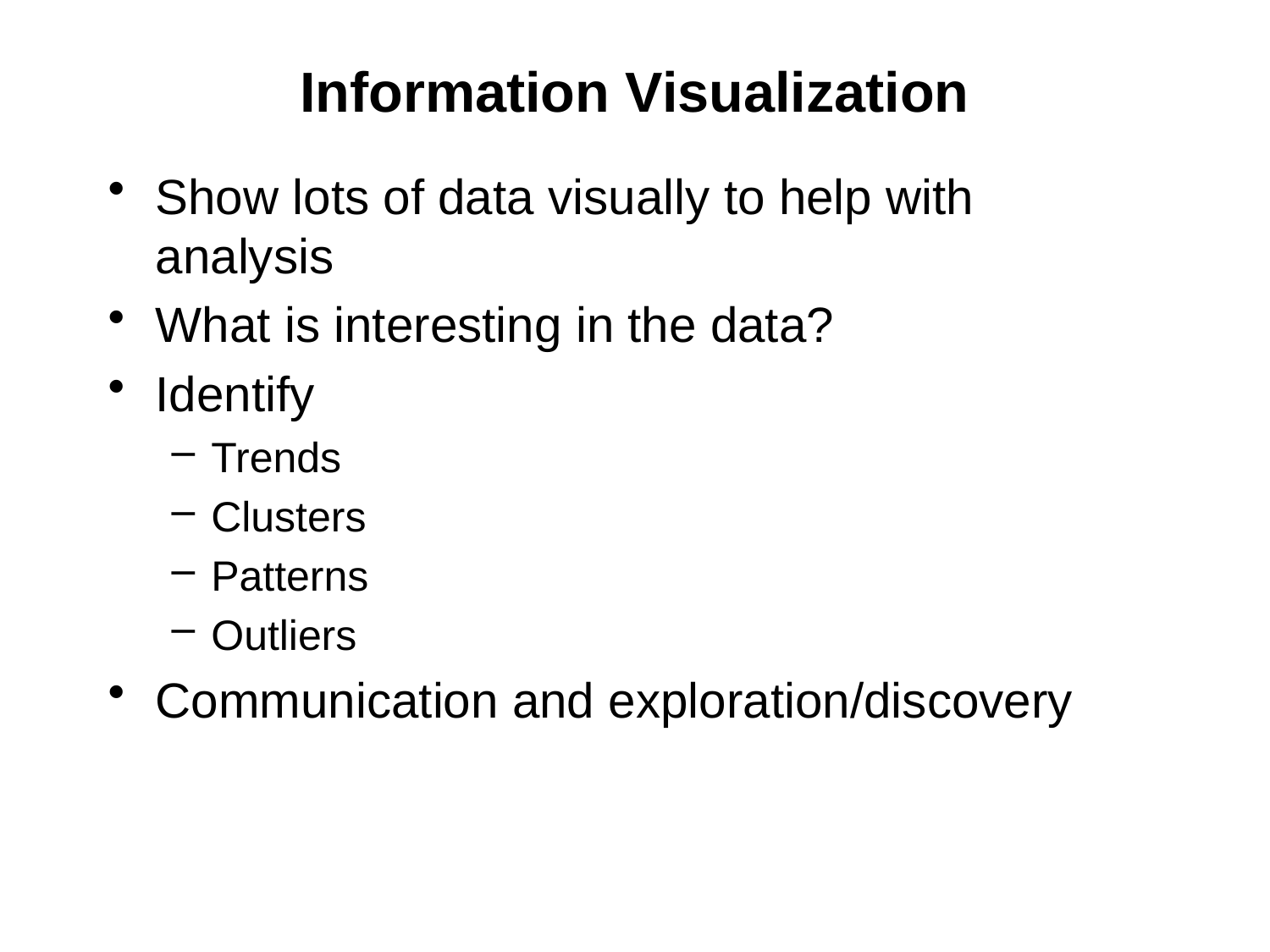

# Information Visualization
Show lots of data visually to help with analysis
What is interesting in the data?
Identify
Trends
Clusters
Patterns
Outliers
Communication and exploration/discovery